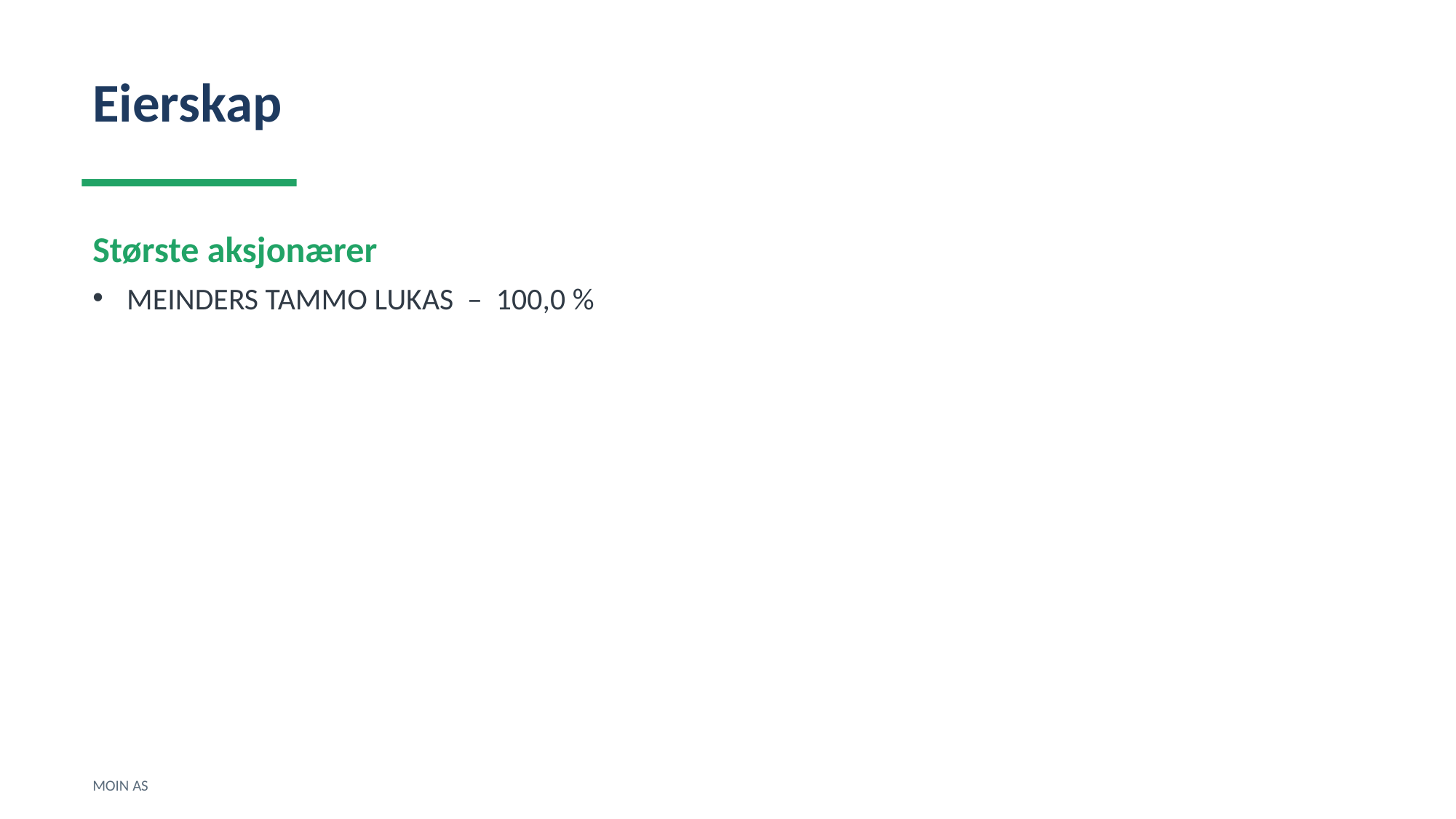

Eierskap

Største aksjonærer
MEINDERS TAMMO LUKAS  –  100,0 %
MOIN AS